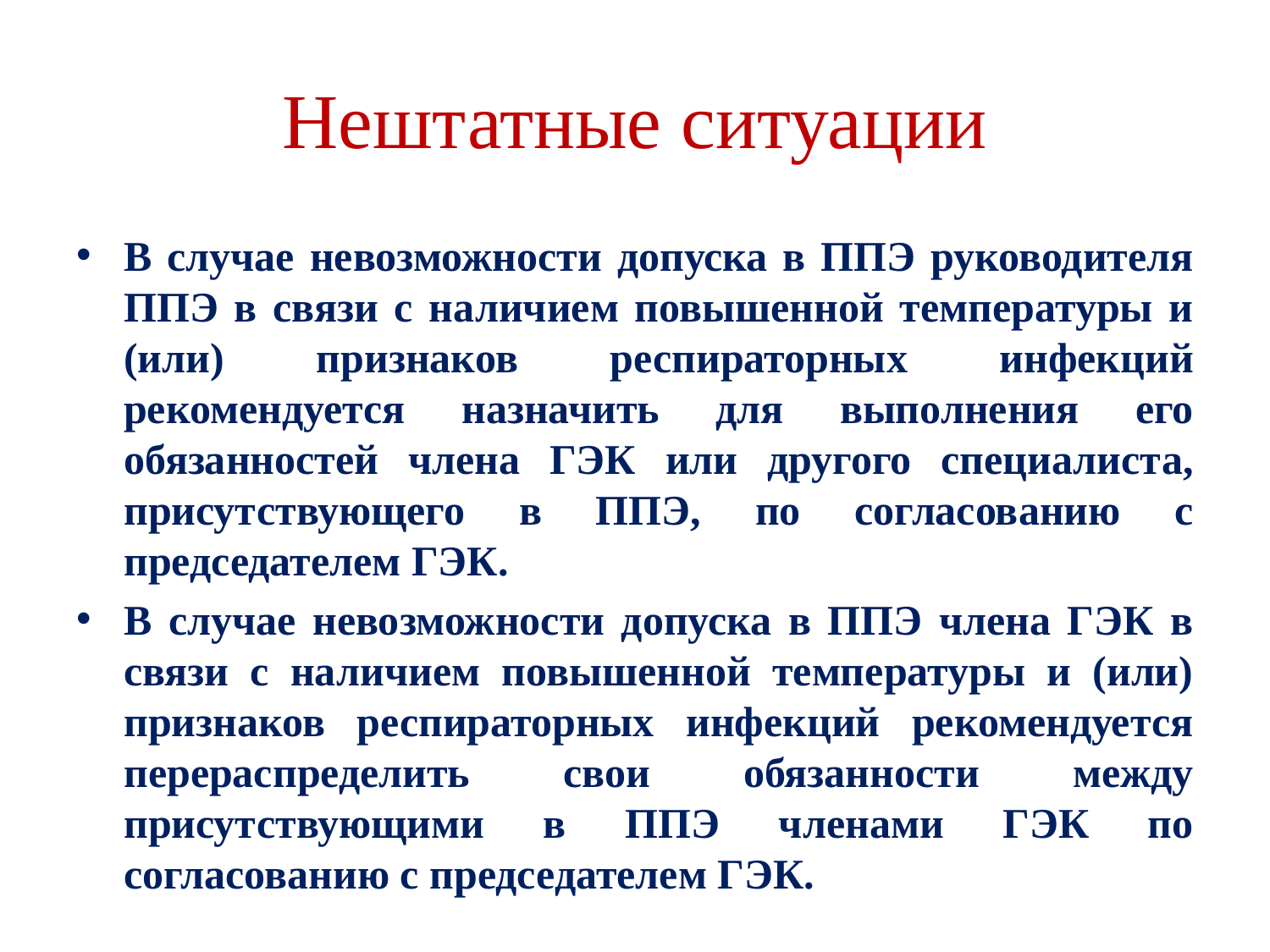

# Нештатные ситуации
В случае невозможности допуска в ППЭ руководителя ППЭ в связи с наличием повышенной температуры и (или) признаков респираторных инфекций рекомендуется назначить для выполнения его обязанностей члена ГЭК или другого специалиста, присутствующего в ППЭ, по согласованию с председателем ГЭК.
В случае невозможности допуска в ППЭ члена ГЭК в связи с наличием повышенной температуры и (или) признаков респираторных инфекций рекомендуется перераспределить свои обязанности между присутствующими в ППЭ членами ГЭК по согласованию с председателем ГЭК.